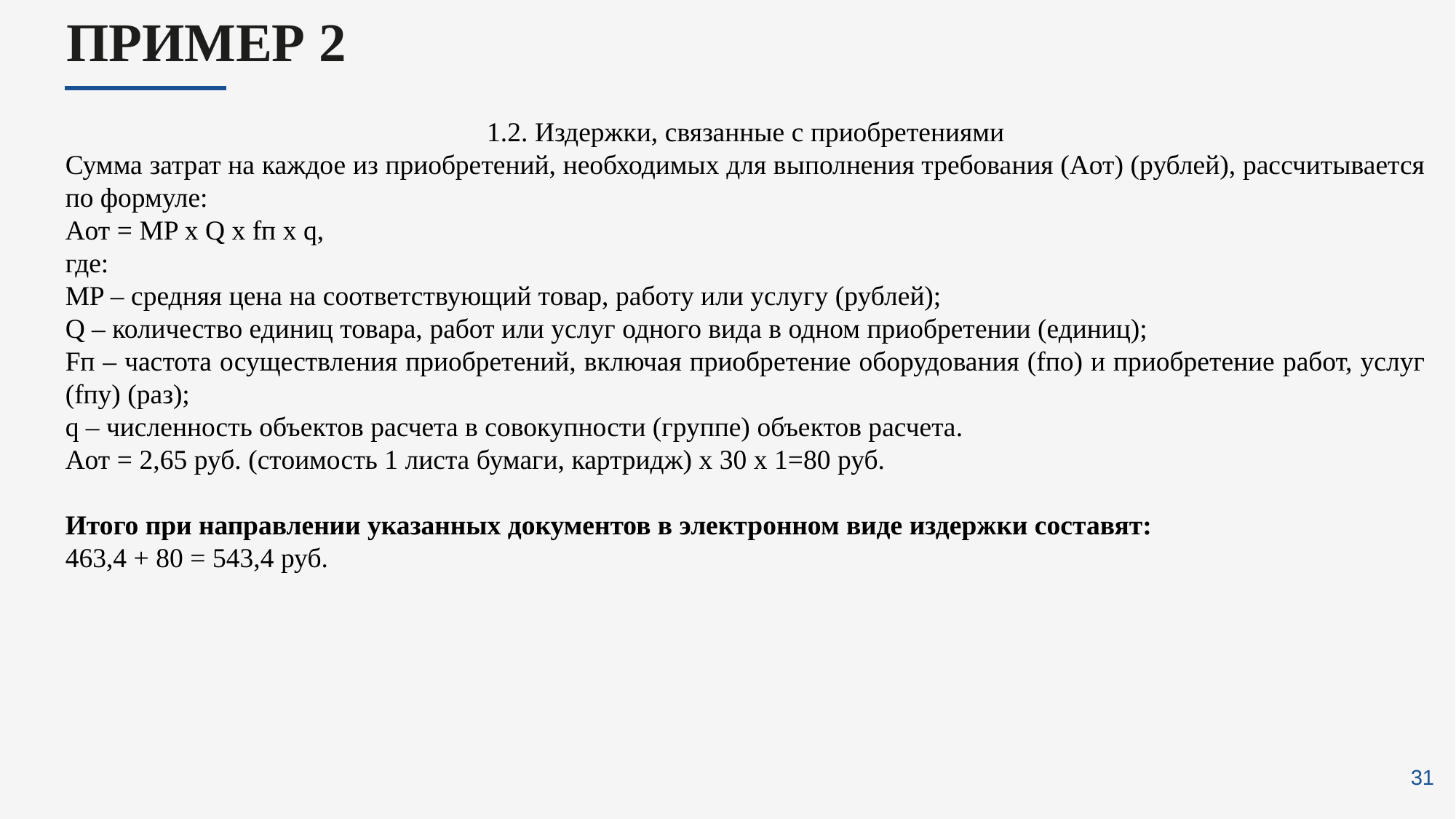

ПРИМЕР 2

1.2. Издержки, связанные с приобретениями
Сумма затрат на каждое из приобретений, необходимых для выполнения требования (Aот) (рублей), рассчитывается по формуле:
Aот = MP x Q x fп x q,
где:
MP – средняя цена на соответствующий товар, работу или услугу (рублей);
Q – количество единиц товара, работ или услуг одного вида в одном приобретении (единиц);
Fп – частота осуществления приобретений, включая приобретение оборудования (fпо) и приобретение работ, услуг (fпу) (раз);
q – численность объектов расчета в совокупности (группе) объектов расчета.
Aот = 2,65 руб. (стоимость 1 листа бумаги, картридж) х 30 х 1=80 руб.

Итого при направлении указанных документов в электронном виде издержки составят:
463,4 + 80 = 543,4 руб.
31